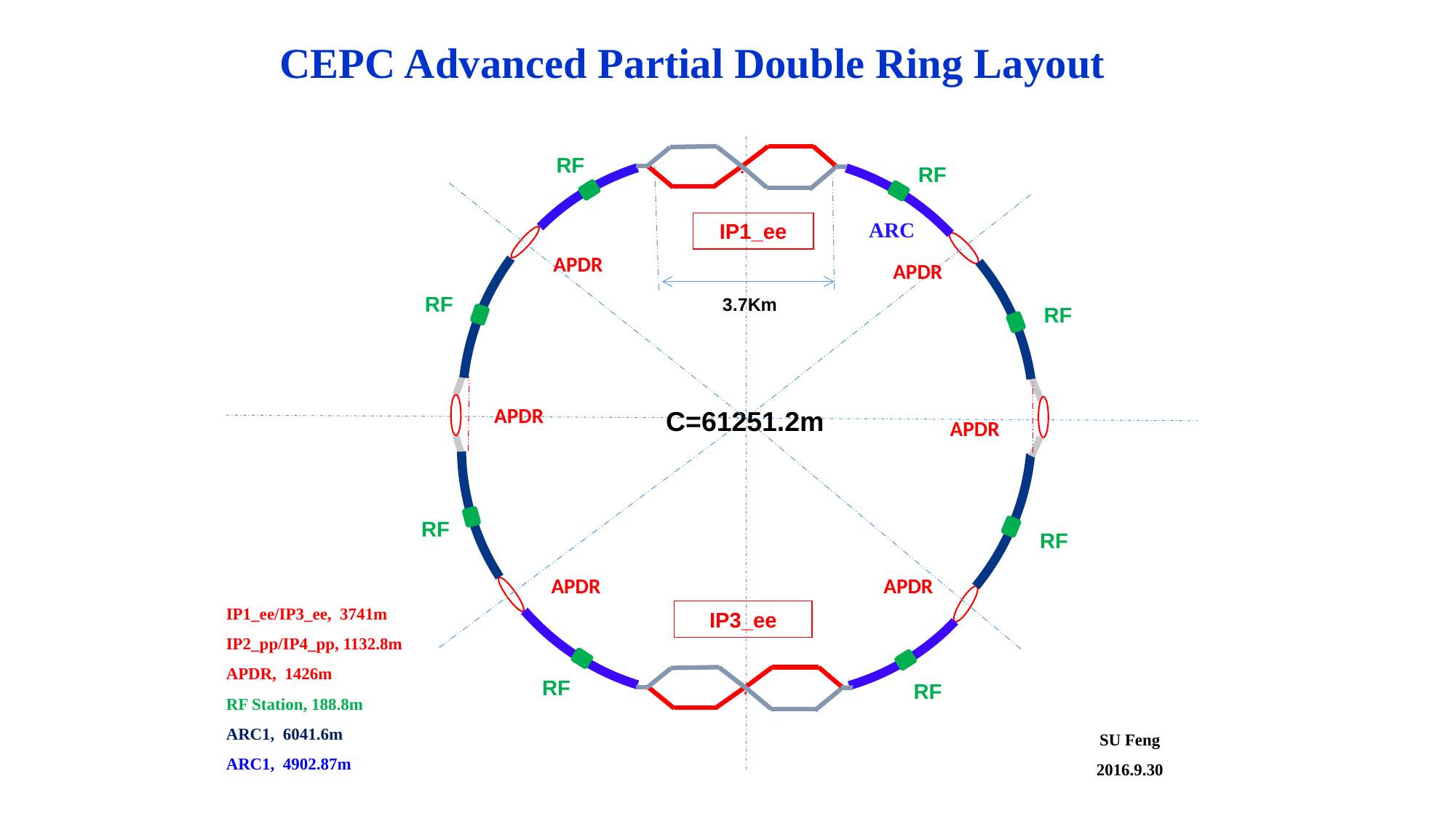

CEPC Advanced Partial Double Ring Layout

RF
RF

ARC
IP1_ee

APDR
APDR
RF
3.7Km
RF

APDR
C=61251.2m
APDR

RF

RF
APDR
APDR

IP1_ee/IP3_ee,  3741m
IP2_pp/IP4_pp, 1132.8m
APDR,  1426m
RF Station, 188.8m
ARC1,  6041.6m
ARC1,  4902.87m
IP3_ee

RF
RF
SU Feng
2016.9.30